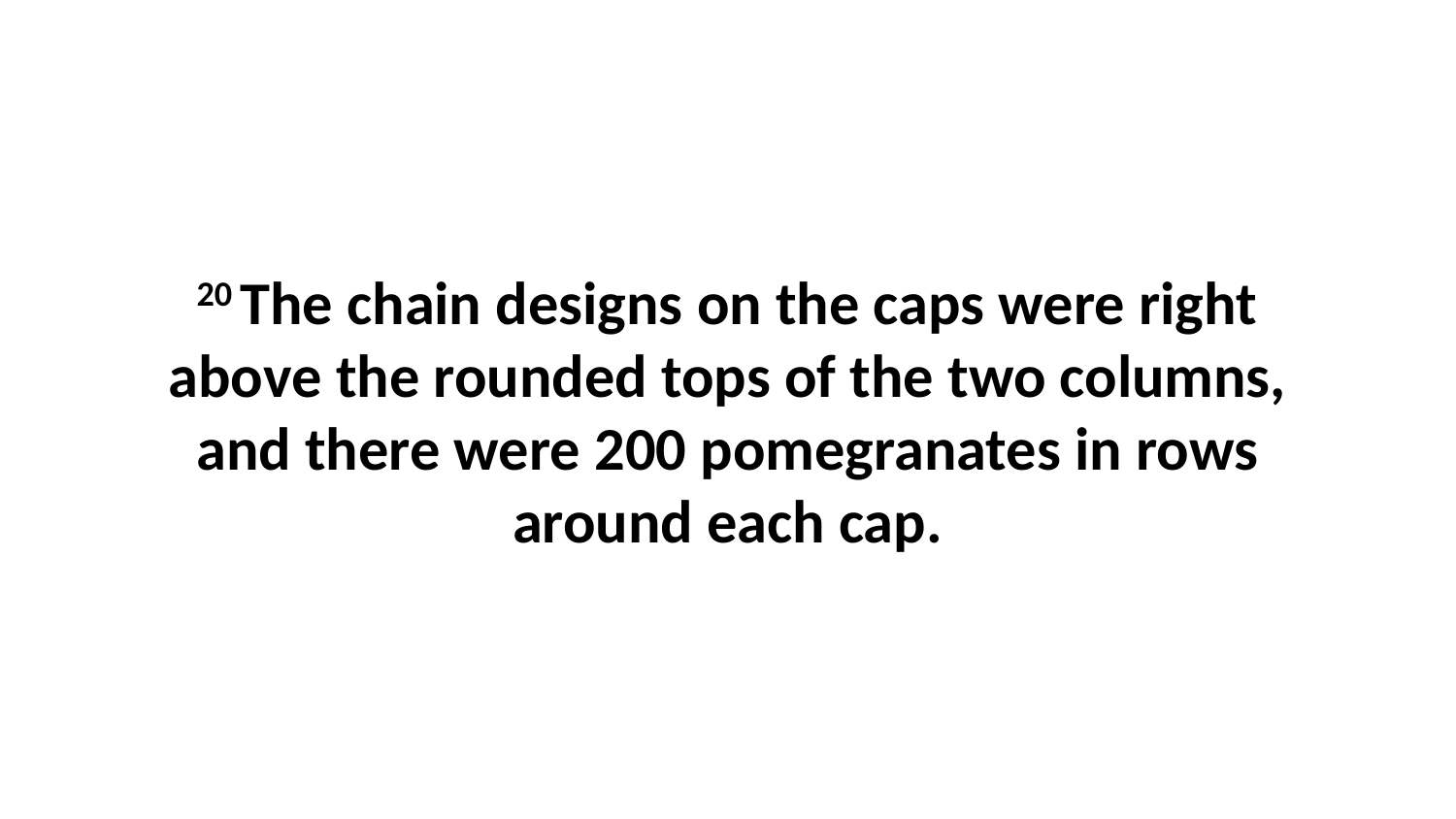

20 The chain designs on the caps were right above the rounded tops of the two columns, and there were 200 pomegranates in rows around each cap.